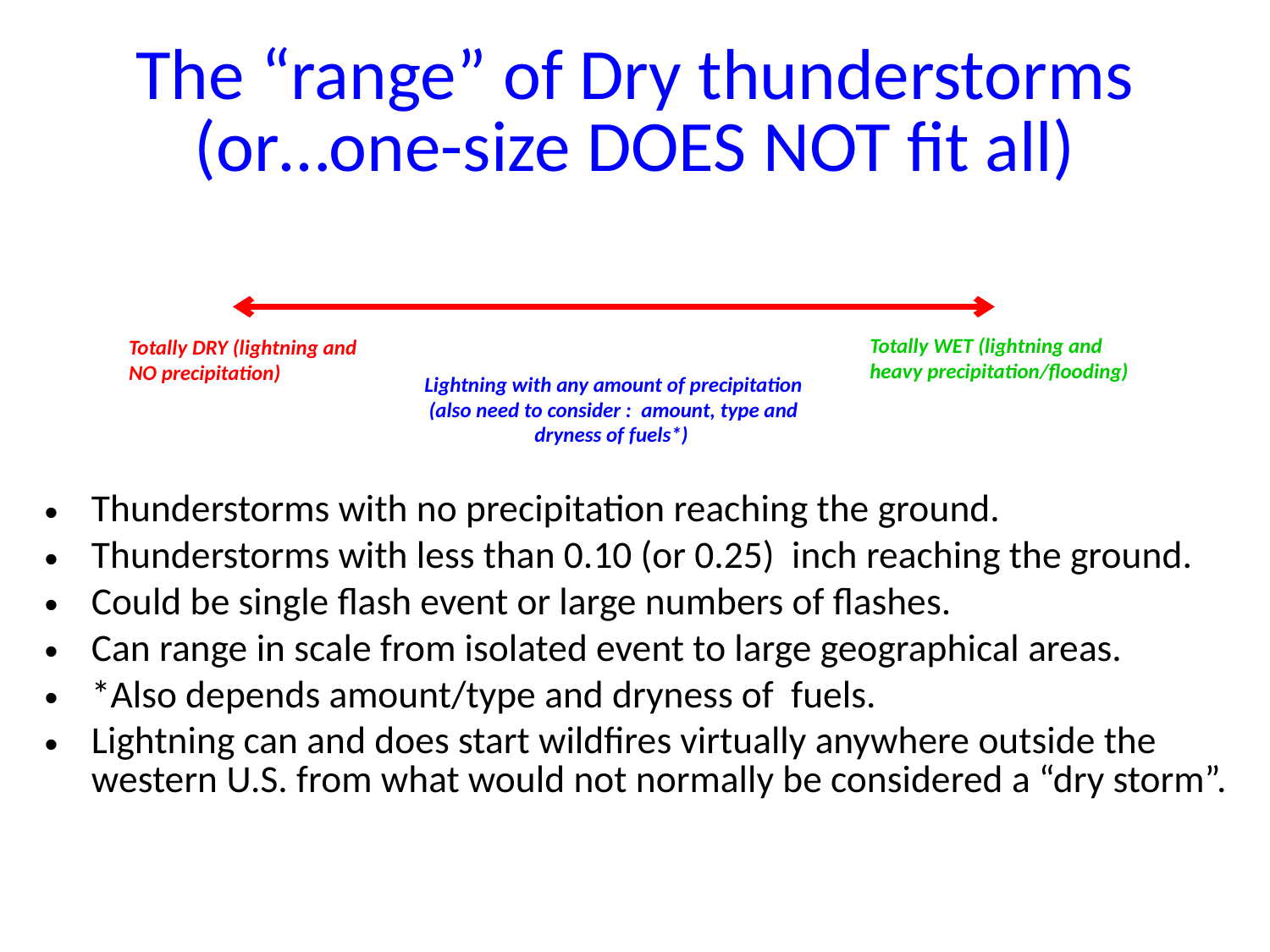

# The “range” of Dry thunderstorms (or…one-size DOES NOT fit all)
Totally WET (lightning and heavy precipitation/flooding)
Totally DRY (lightning and NO precipitation)
Lightning with any amount of precipitation
(also need to consider :  amount, type and dryness of fuels*)
Thunderstorms with no precipitation reaching the ground.
Thunderstorms with less than 0.10 (or 0.25)  inch reaching the ground.
Could be single flash event or large numbers of flashes.
Can range in scale from isolated event to large geographical areas.
*Also depends amount/type and dryness of  fuels.
Lightning can and does start wildfires virtually anywhere outside the western U.S. from what would not normally be considered a “dry storm”.